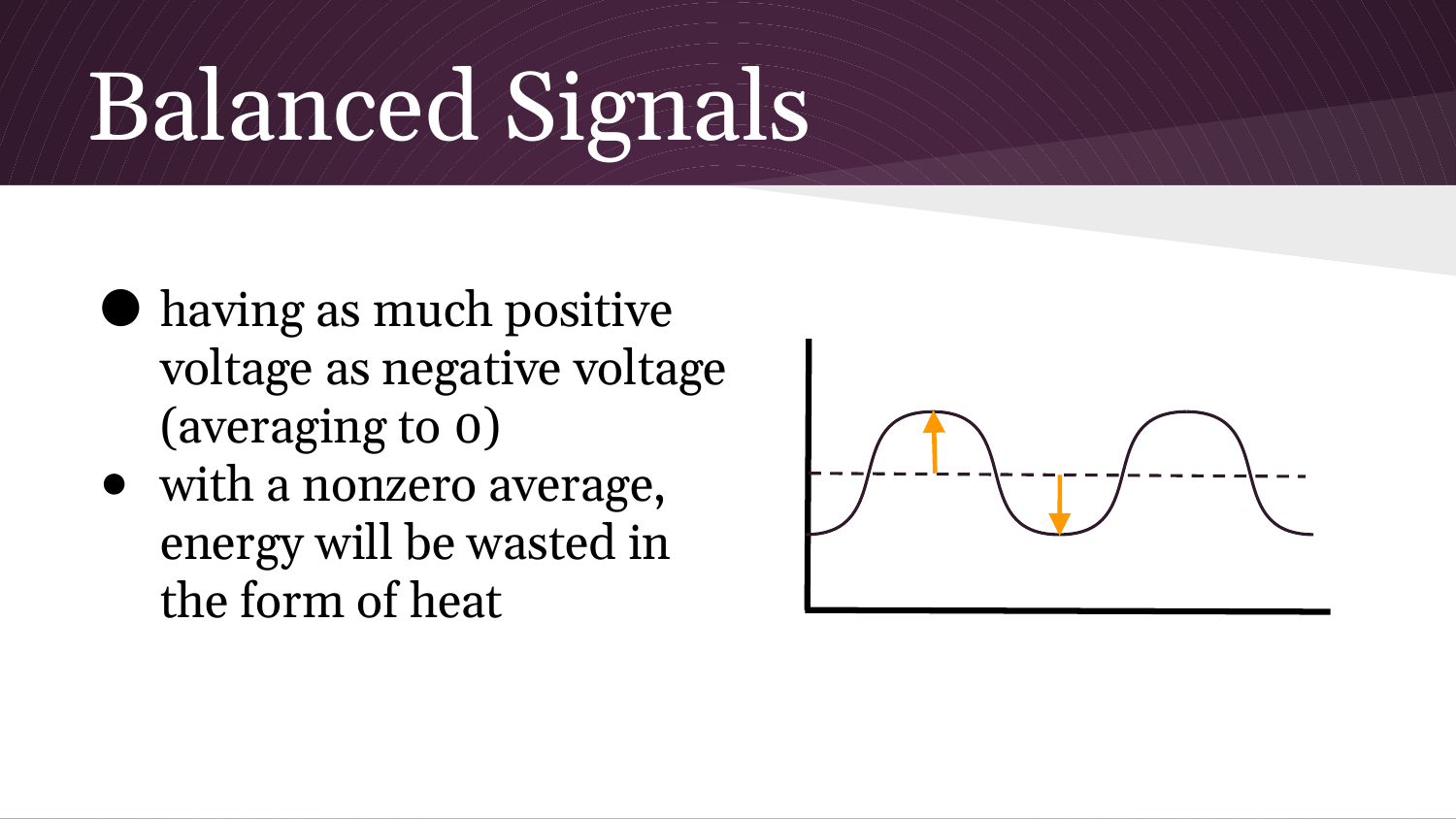

# Balanced Signals
having as much positive voltage as negative voltage
(averaging to 0)
with a nonzero average, energy will be wasted in the form of heat